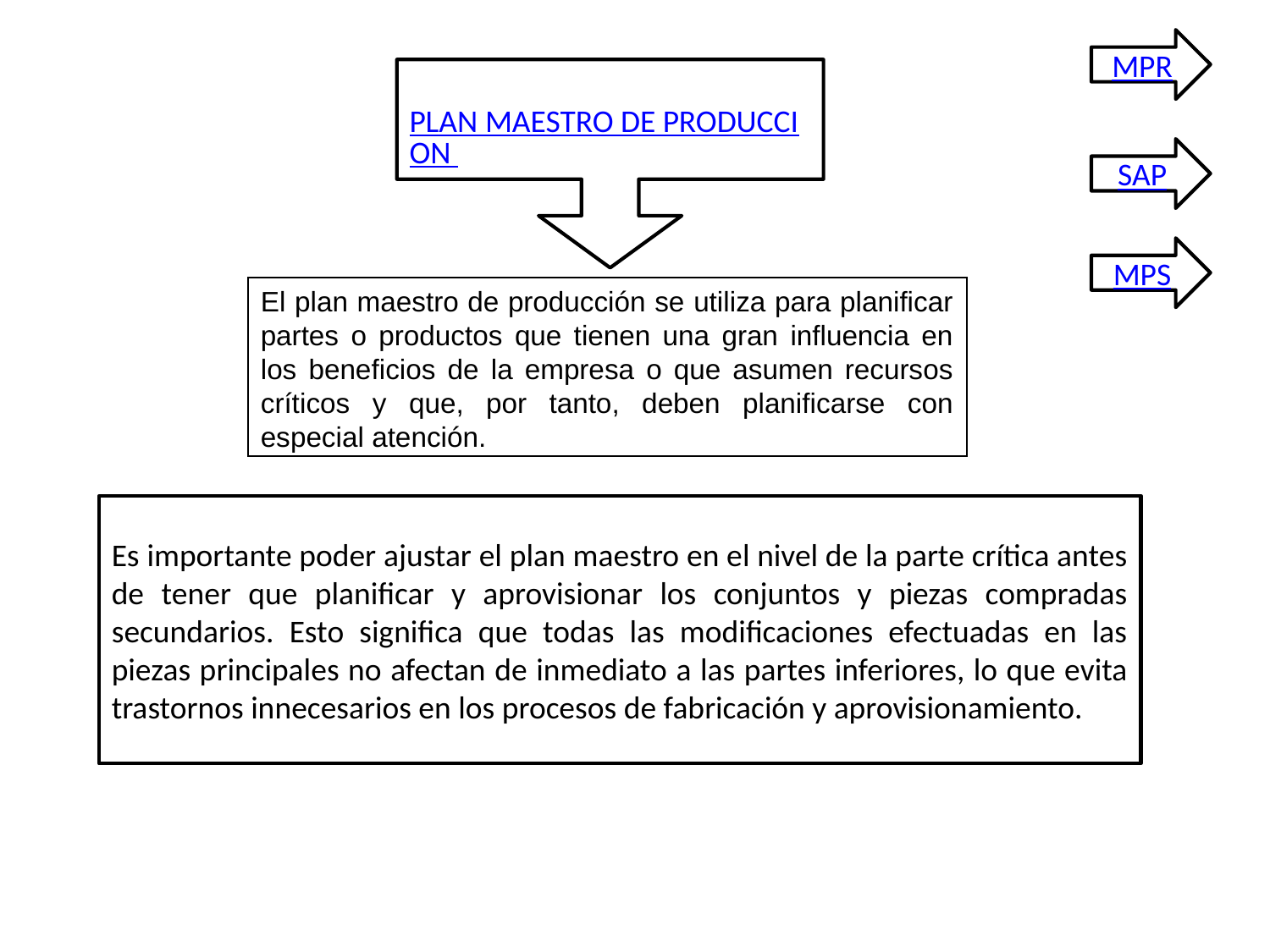

MPR
PLAN MAESTRO DE PRODUCCION
SAP
MPS
El plan maestro de producción se utiliza para planificar partes o productos que tienen una gran influencia en los beneficios de la empresa o que asumen recursos críticos y que, por tanto, deben planificarse con especial atención.
Es importante poder ajustar el plan maestro en el nivel de la parte crítica antes de tener que planificar y aprovisionar los conjuntos y piezas compradas secundarios. Esto significa que todas las modificaciones efectuadas en las piezas principales no afectan de inmediato a las partes inferiores, lo que evita trastornos innecesarios en los procesos de fabricación y aprovisionamiento.